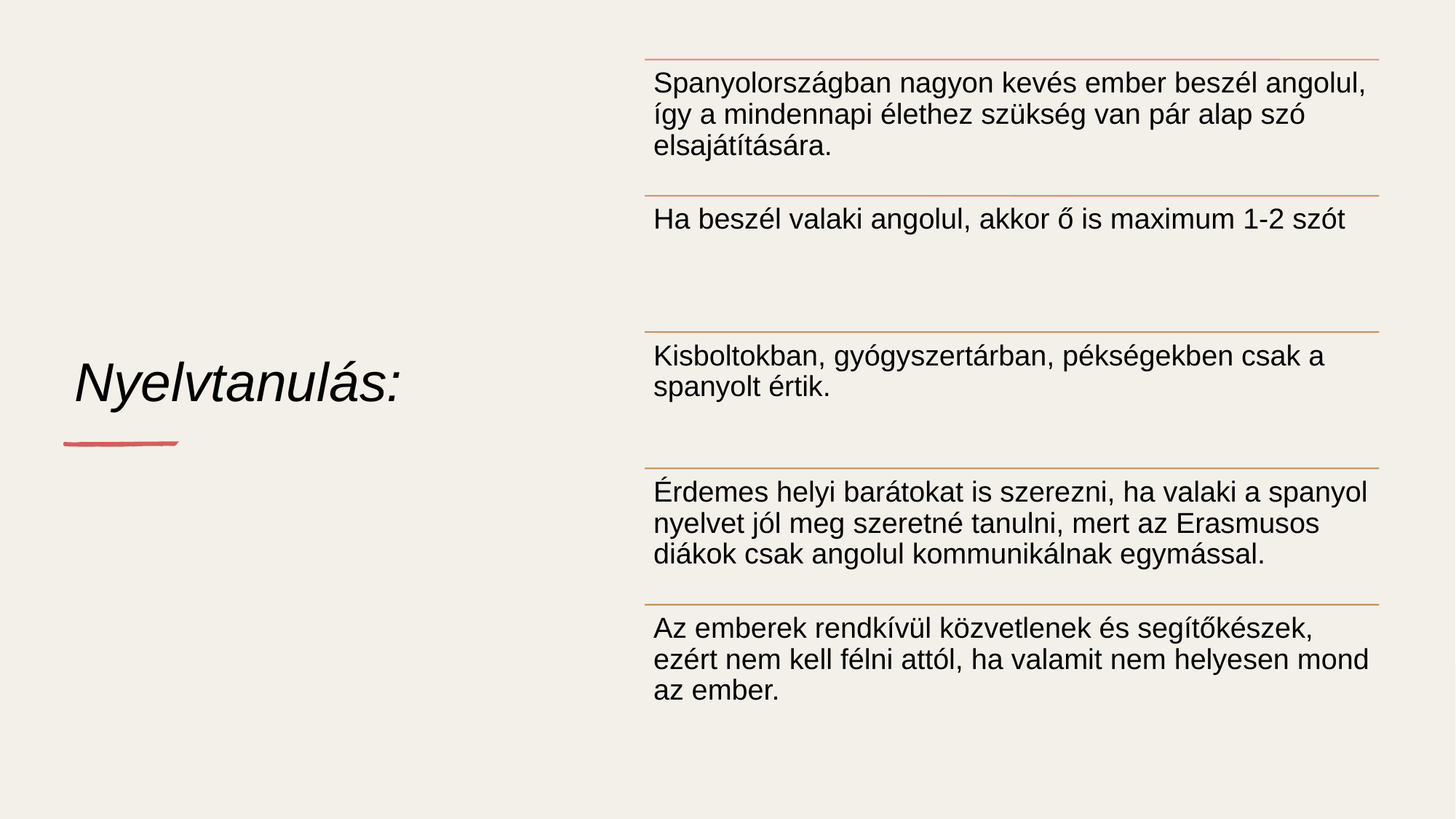

Spanyolországban nagyon kevés ember beszél angolul, így a mindennapi élethez szükség van pár alap szó elsajátítására.
Ha beszél valaki angolul, akkor ő is maximum 1-2 szót
Kisboltokban, gyógyszertárban, pékségekben csak a spanyolt értik.
Érdemes helyi barátokat is szerezni, ha valaki a spanyol nyelvet jól meg szeretné tanulni, mert az Erasmusos diákok csak angolul kommunikálnak egymással.
Az emberek rendkívül közvetlenek és segítőkészek, ezért nem kell félni attól, ha valamit nem helyesen mond az ember.
# Nyelvtanulás: